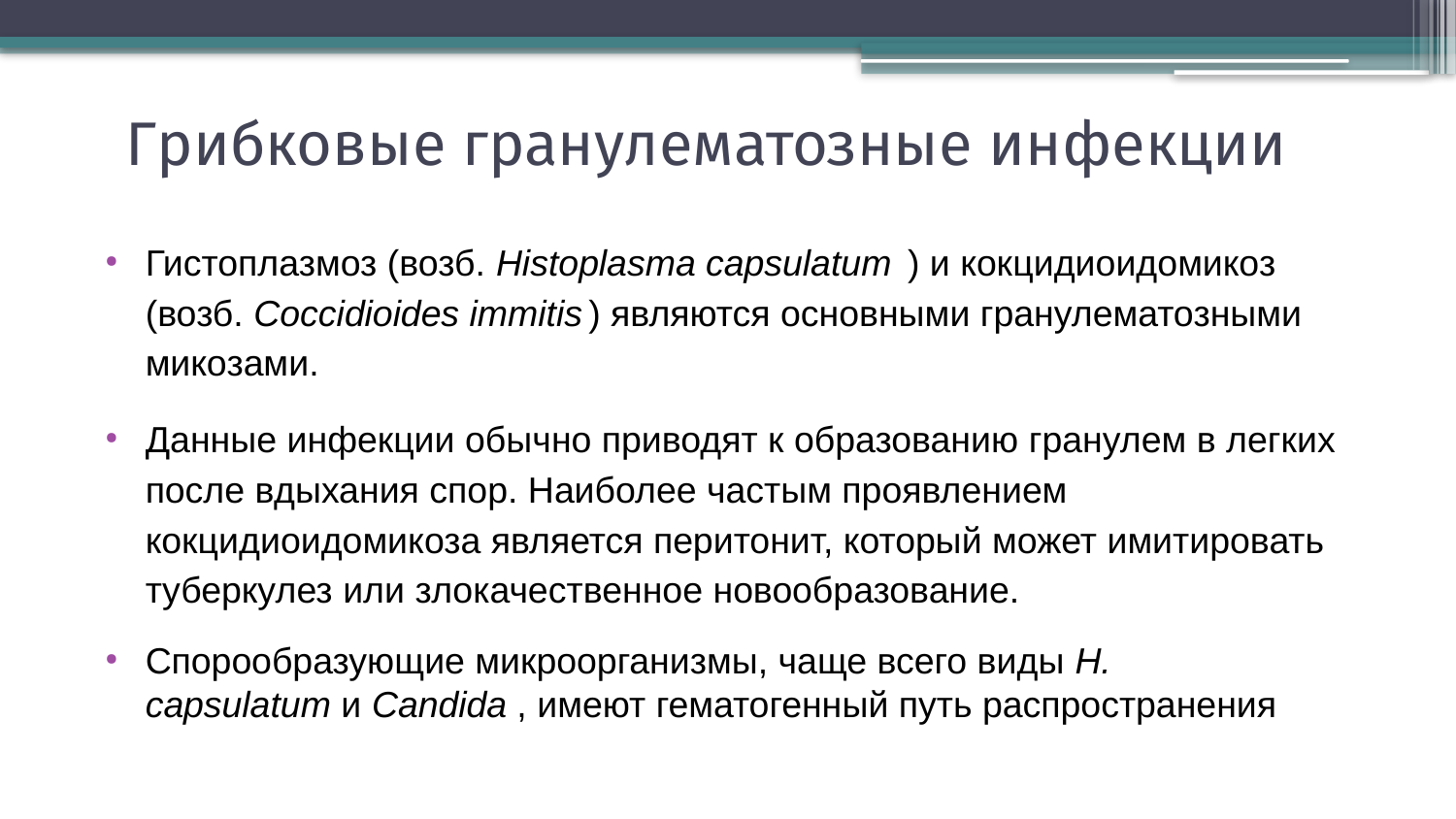

# Грибковые гранулематозные инфекции
Гистоплазмоз (возб. Histoplasma capsulatum  ) и кокцидиоидомикоз (возб. Coccidioides immitis ) являются основными гранулематозными микозами.
Данные инфекции обычно приводят к образованию гранулем в легких после вдыхания спор. Наиболее частым проявлением кокцидиоидомикоза является перитонит, который может имитировать туберкулез или злокачественное новообразование.
Спорообразующие микроорганизмы, чаще всего виды H. capsulatum и Candida , имеют гематогенный путь распространения